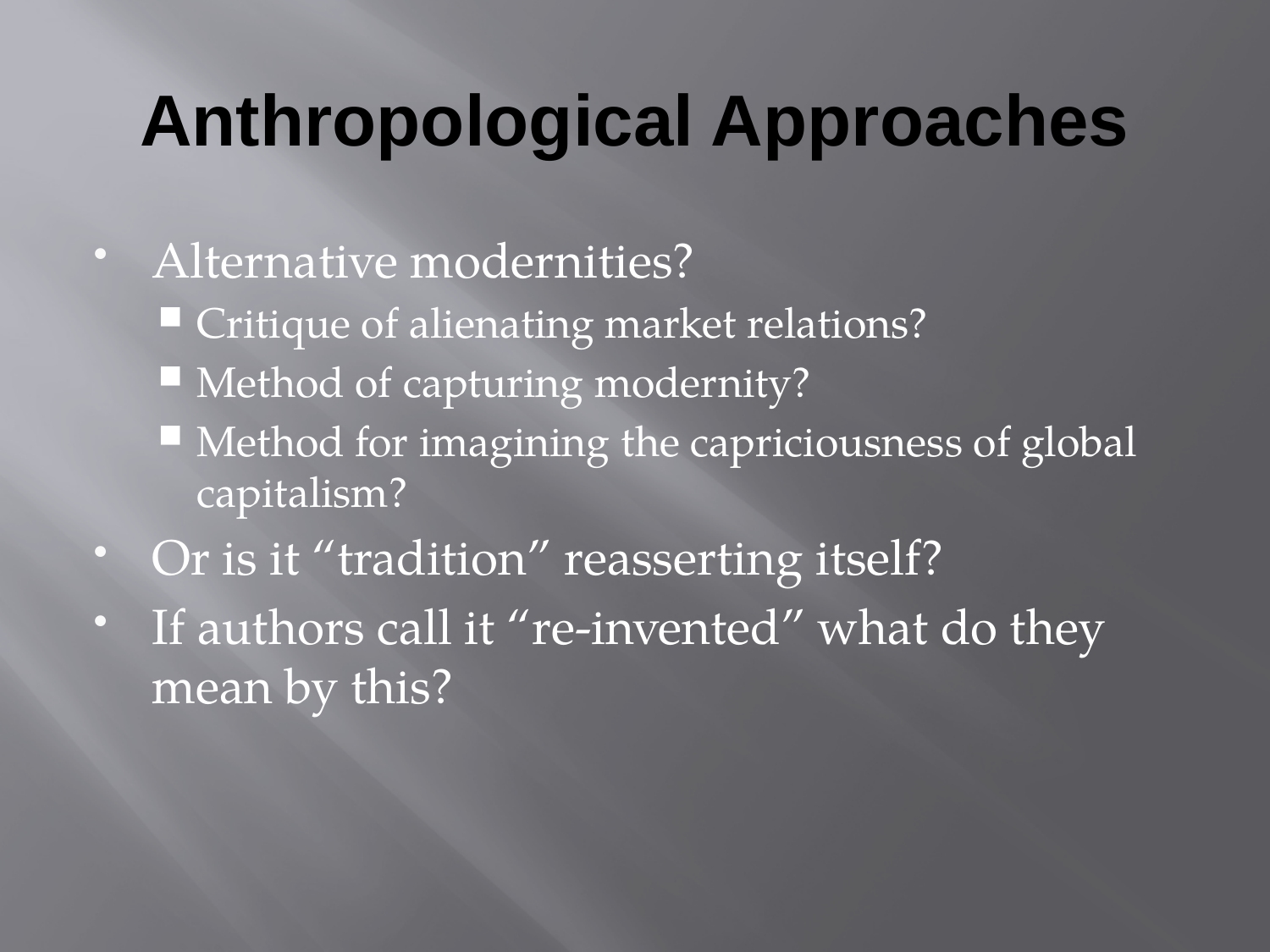

# Anthropological Approaches
Alternative modernities?
Critique of alienating market relations?
Method of capturing modernity?
Method for imagining the capriciousness of global capitalism?
Or is it “tradition” reasserting itself?
If authors call it “re-invented” what do they mean by this?